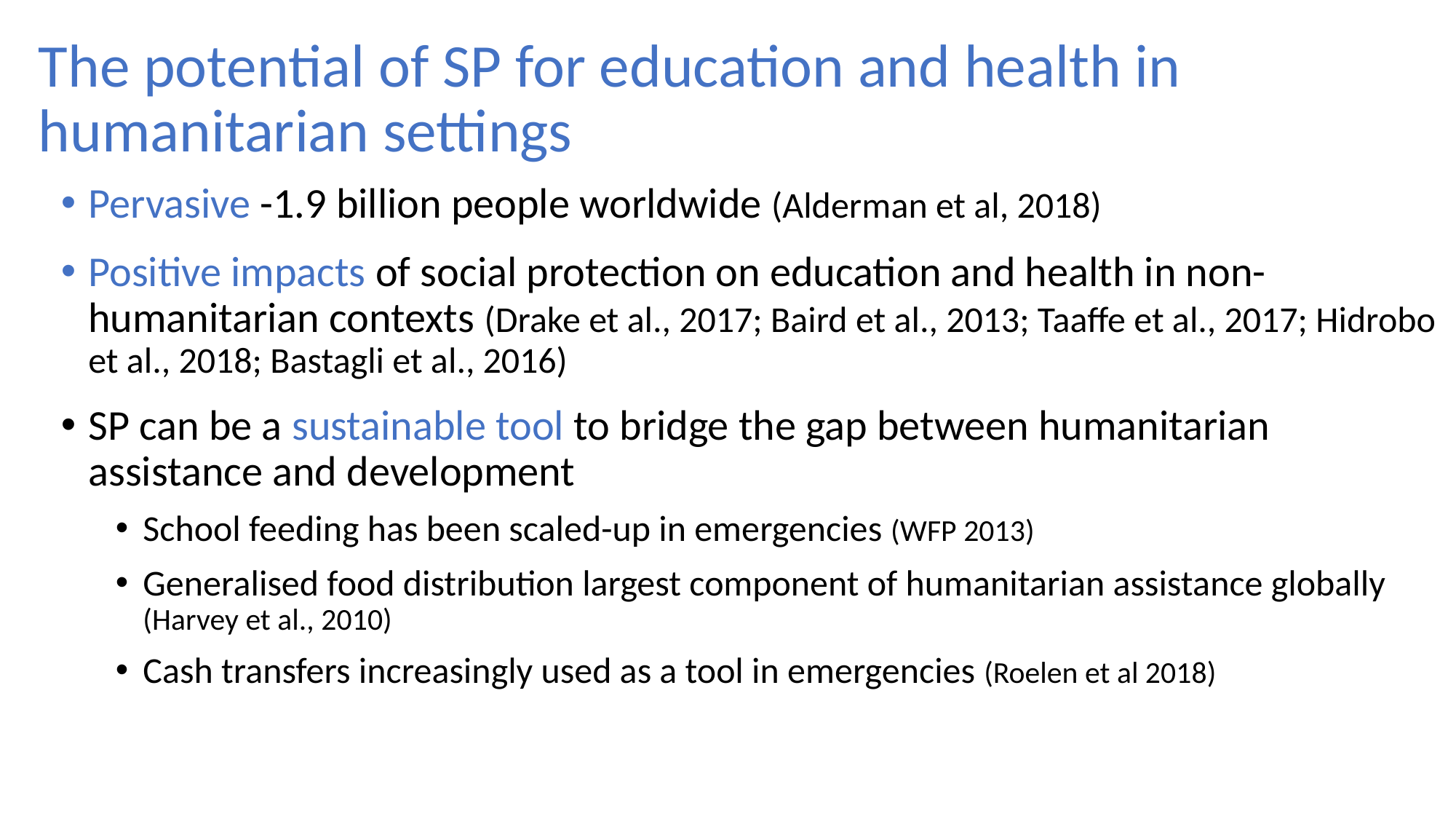

# The potential of SP for education and health in humanitarian settings
Pervasive -1.9 billion people worldwide (Alderman et al, 2018)
Positive impacts of social protection on education and health in non-humanitarian contexts (Drake et al., 2017; Baird et al., 2013; Taaffe et al., 2017; Hidrobo et al., 2018; Bastagli et al., 2016)
SP can be a sustainable tool to bridge the gap between humanitarian assistance and development
School feeding has been scaled-up in emergencies (WFP 2013)
Generalised food distribution largest component of humanitarian assistance globally (Harvey et al., 2010)
Cash transfers increasingly used as a tool in emergencies (Roelen et al 2018)